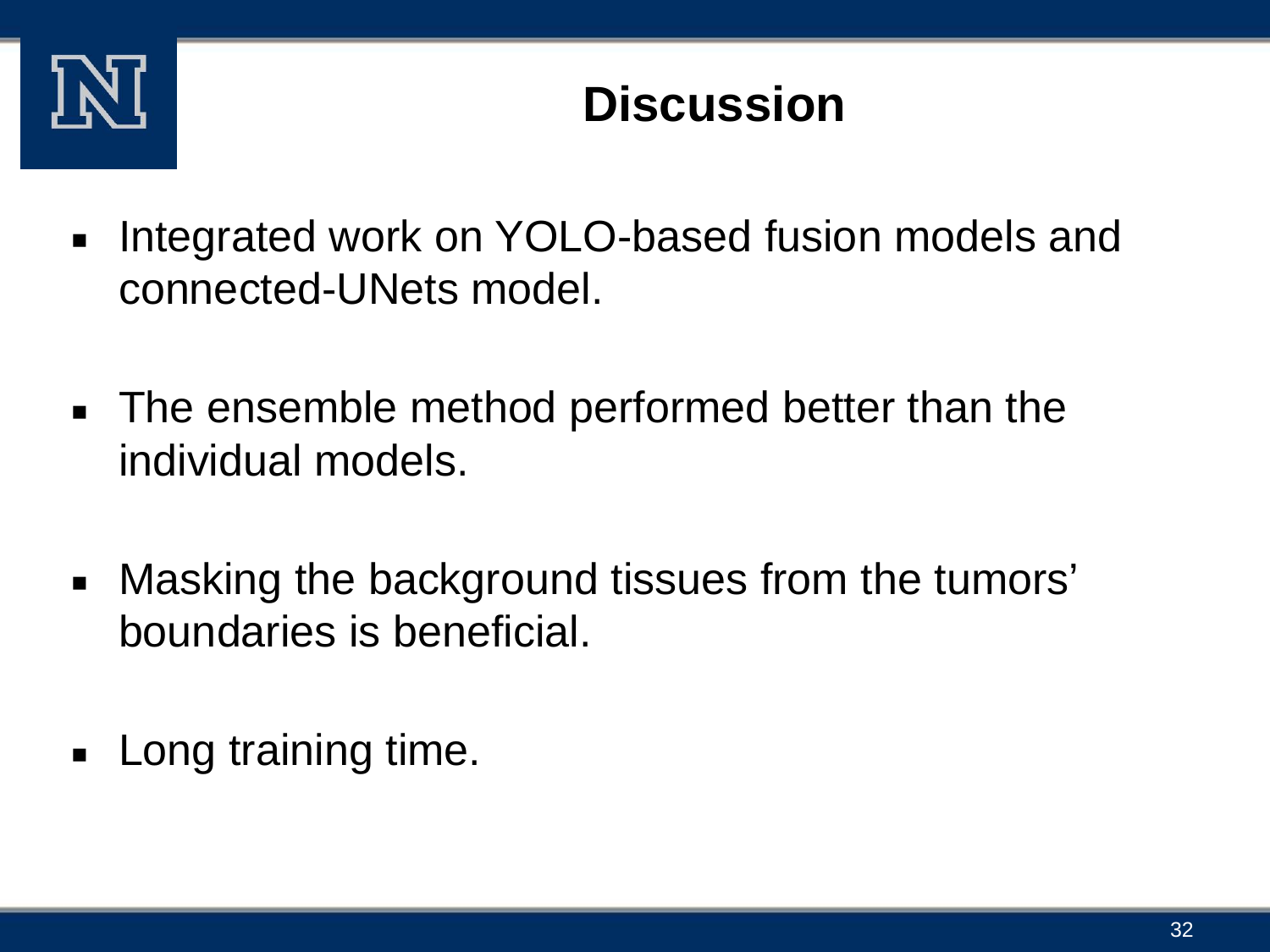

# Discussion
Integrated work on YOLO-based fusion models and connected-UNets model.

The ensemble method performed better than the individual models.

Masking the background tissues from the tumors’ boundaries is beneficial.

Long training time.

32